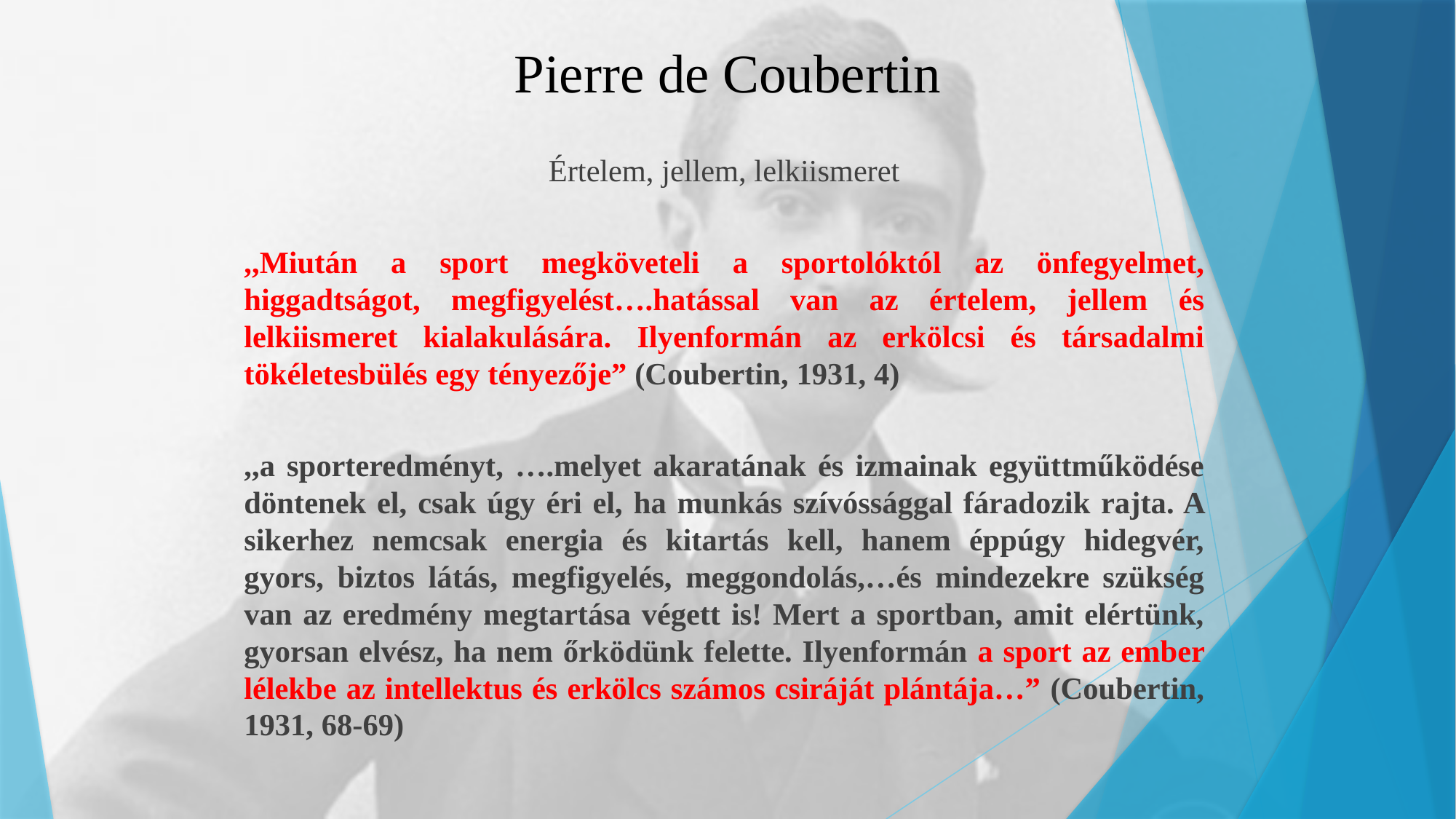

# Pierre de Coubertin
Értelem, jellem, lelkiismeret

,,Miután a sport megköveteli a sportolóktól az önfegyelmet, higgadtságot, megfigyelést….hatással van az értelem, jellem és lelkiismeret kialakulására. Ilyenformán az erkölcsi és társadalmi tökéletesbülés egy tényezője” (Coubertin, 1931, 4)

,,a sporteredményt, ….melyet akaratának és izmainak együttműködése döntenek el, csak úgy éri el, ha munkás szívóssággal fáradozik rajta. A sikerhez nemcsak energia és kitartás kell, hanem éppúgy hidegvér, gyors, biztos látás, megfigyelés, meggondolás,…és mindezekre szükség van az eredmény megtartása végett is! Mert a sportban, amit elértünk, gyorsan elvész, ha nem őrködünk felette. Ilyenformán a sport az ember lélekbe az intellektus és erkölcs számos csiráját plántája…” (Coubertin, 1931, 68-69)